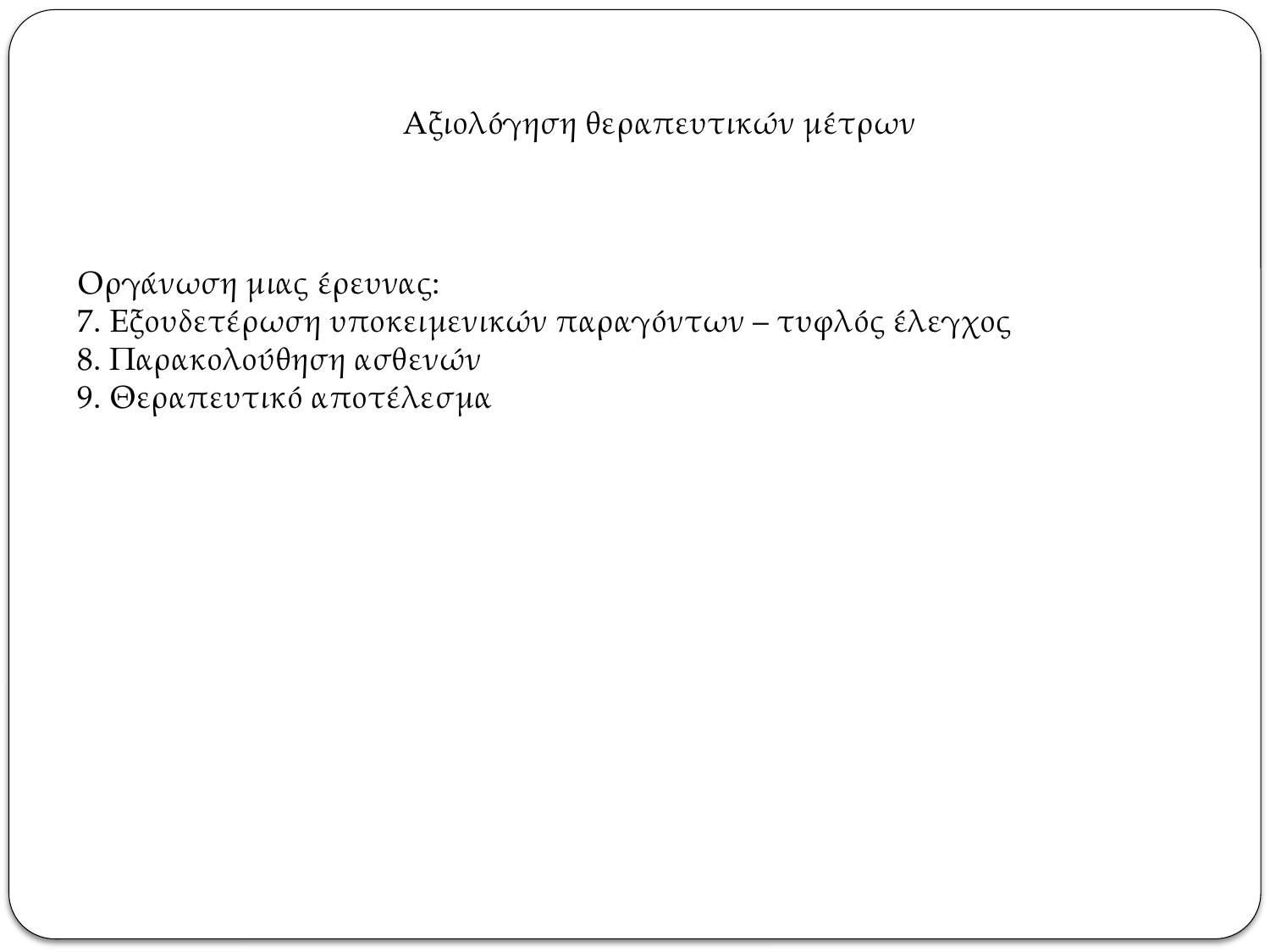

Αξιολόγηση θεραπευτικών μέτρων
Οργάνωση μιας έρευνας:
7. Εξουδετέρωση υποκειμενικών παραγόντων – τυφλός έλεγχος
8. Παρακολούθηση ασθενών
9. Θεραπευτικό αποτέλεσμα